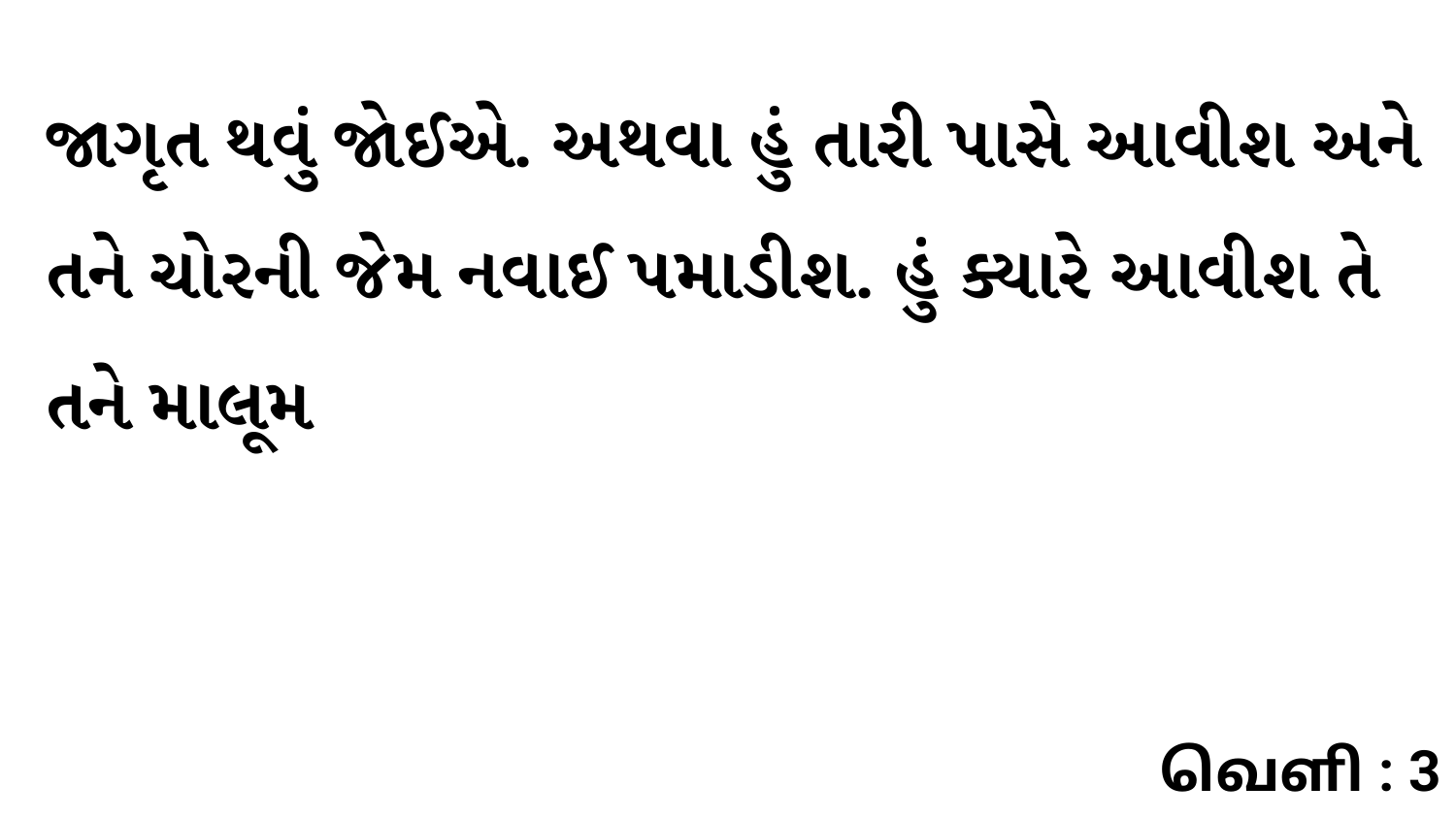

જાગૃત થવું જોઈએ. અથવા હું તારી પાસે આવીશ અને તને ચોરની જેમ નવાઈ પમાડીશ. હું ક્યારે આવીશ તે તને માલૂમ
வெளி : 3